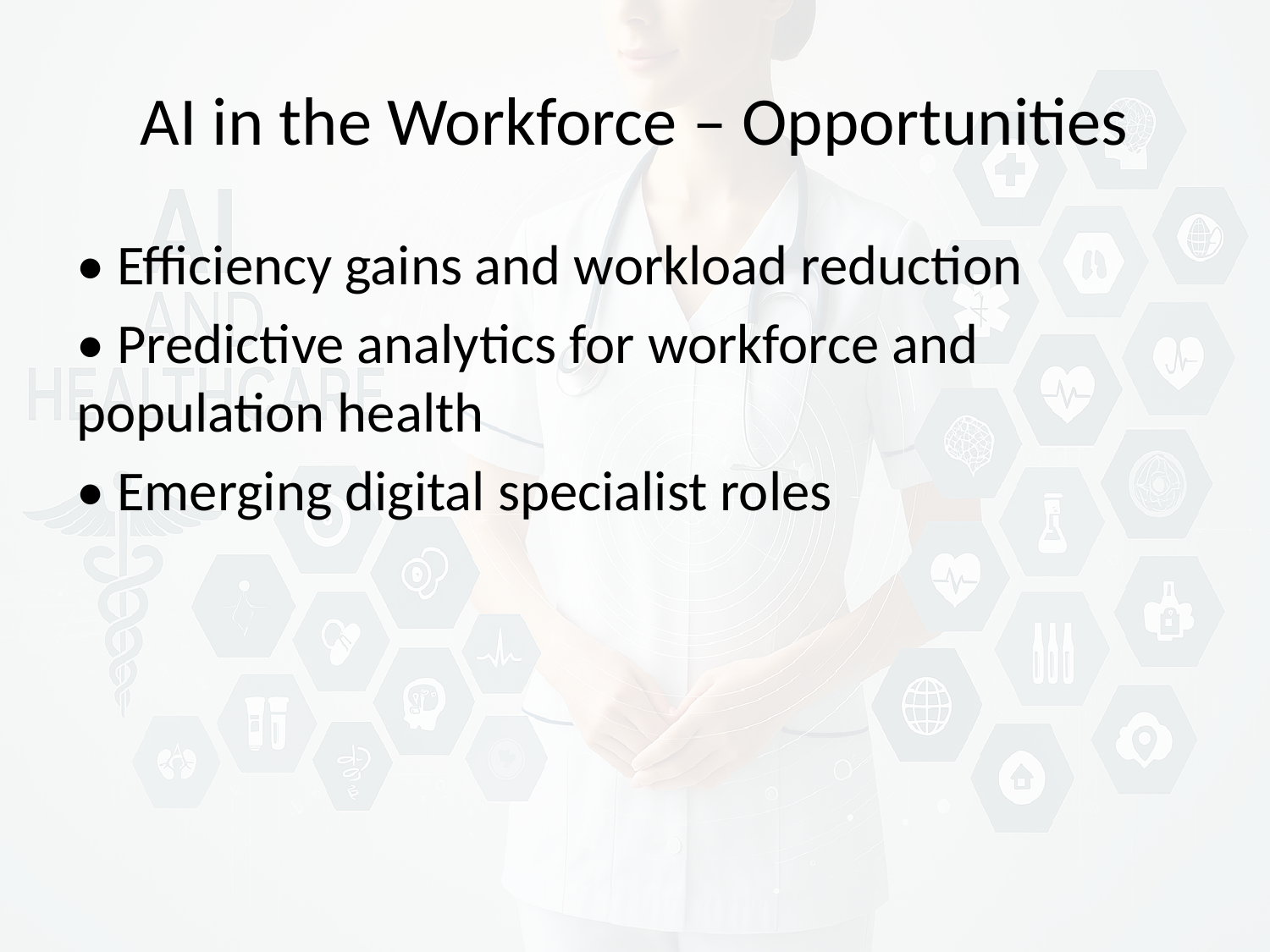

# AI in the Workforce – Opportunities
• Efficiency gains and workload reduction
• Predictive analytics for workforce and population health
• Emerging digital specialist roles